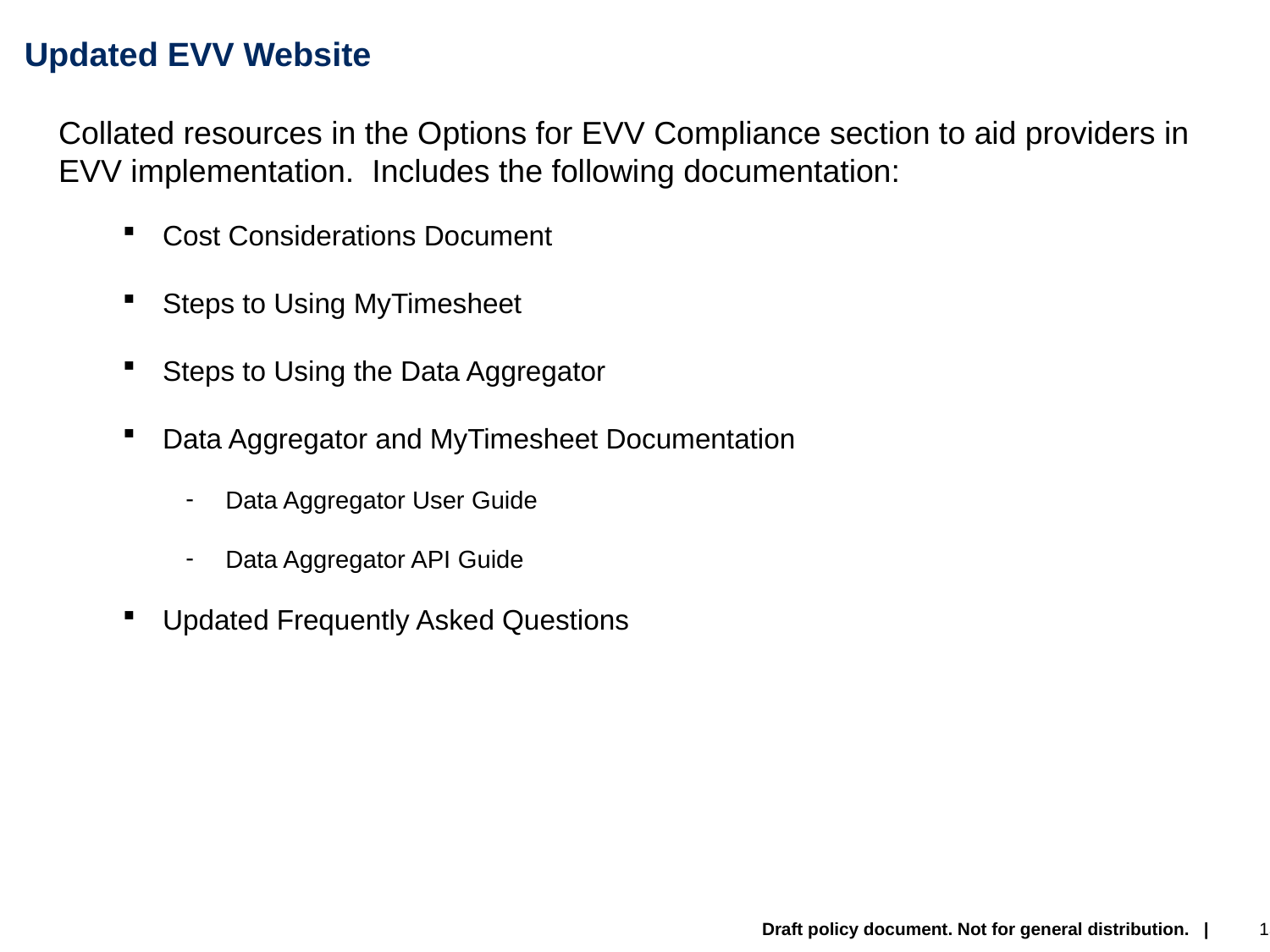

# Updated EVV Website
Collated resources in the Options for EVV Compliance section to aid providers in EVV implementation.  Includes the following documentation:

Cost Considerations Document

Steps to Using MyTimesheet

Steps to Using the Data Aggregator

Data Aggregator and MyTimesheet Documentation

Data Aggregator User Guide

Data Aggregator API Guide

Updated Frequently Asked Questions